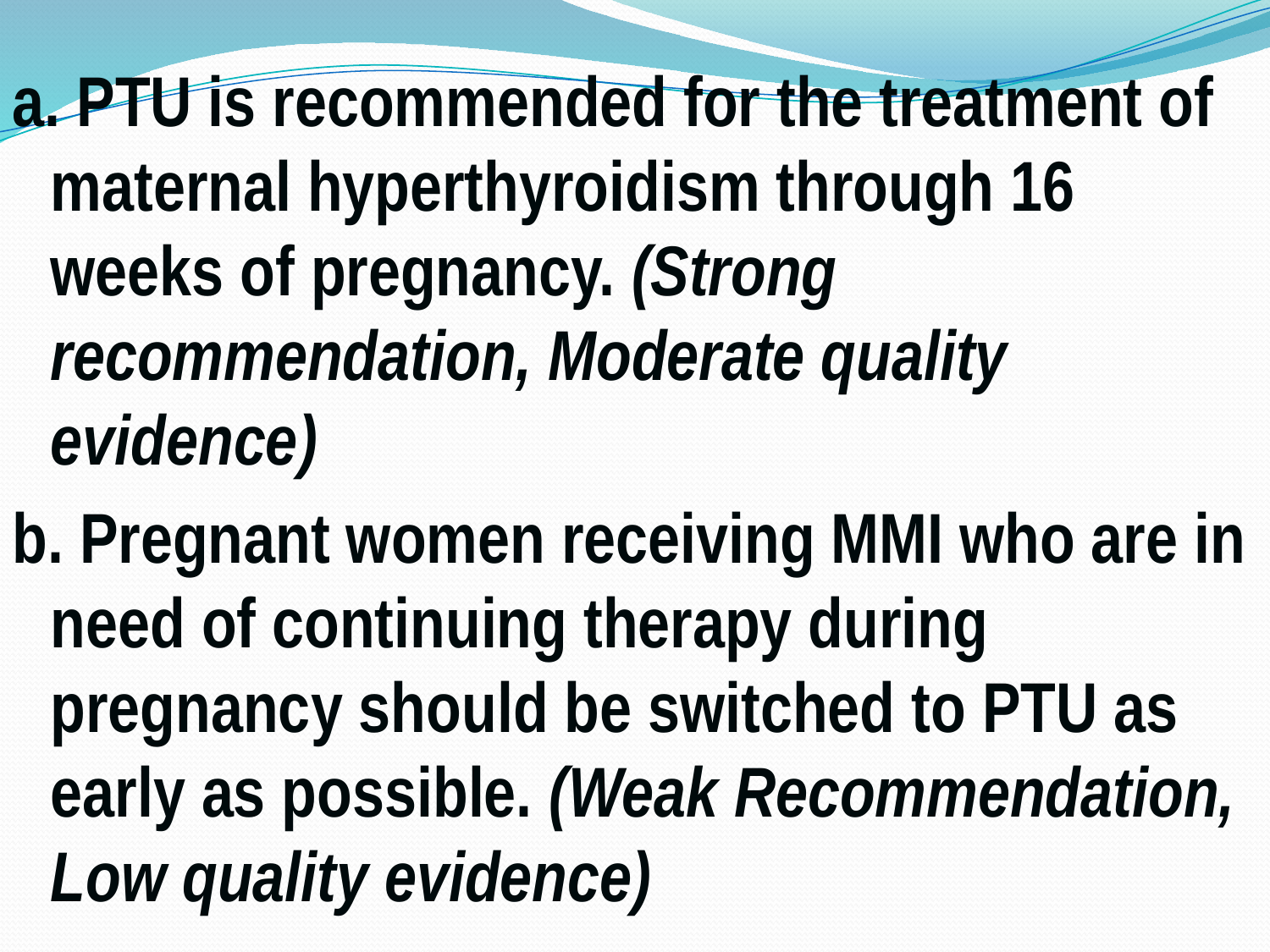

a. PTU is recommended for the treatment of maternal hyperthyroidism through 16 weeks of pregnancy. (Strong recommendation, Moderate quality evidence)
b. Pregnant women receiving MMI who are in need of continuing therapy during pregnancy should be switched to PTU as early as possible. (Weak Recommendation, Low quality evidence)